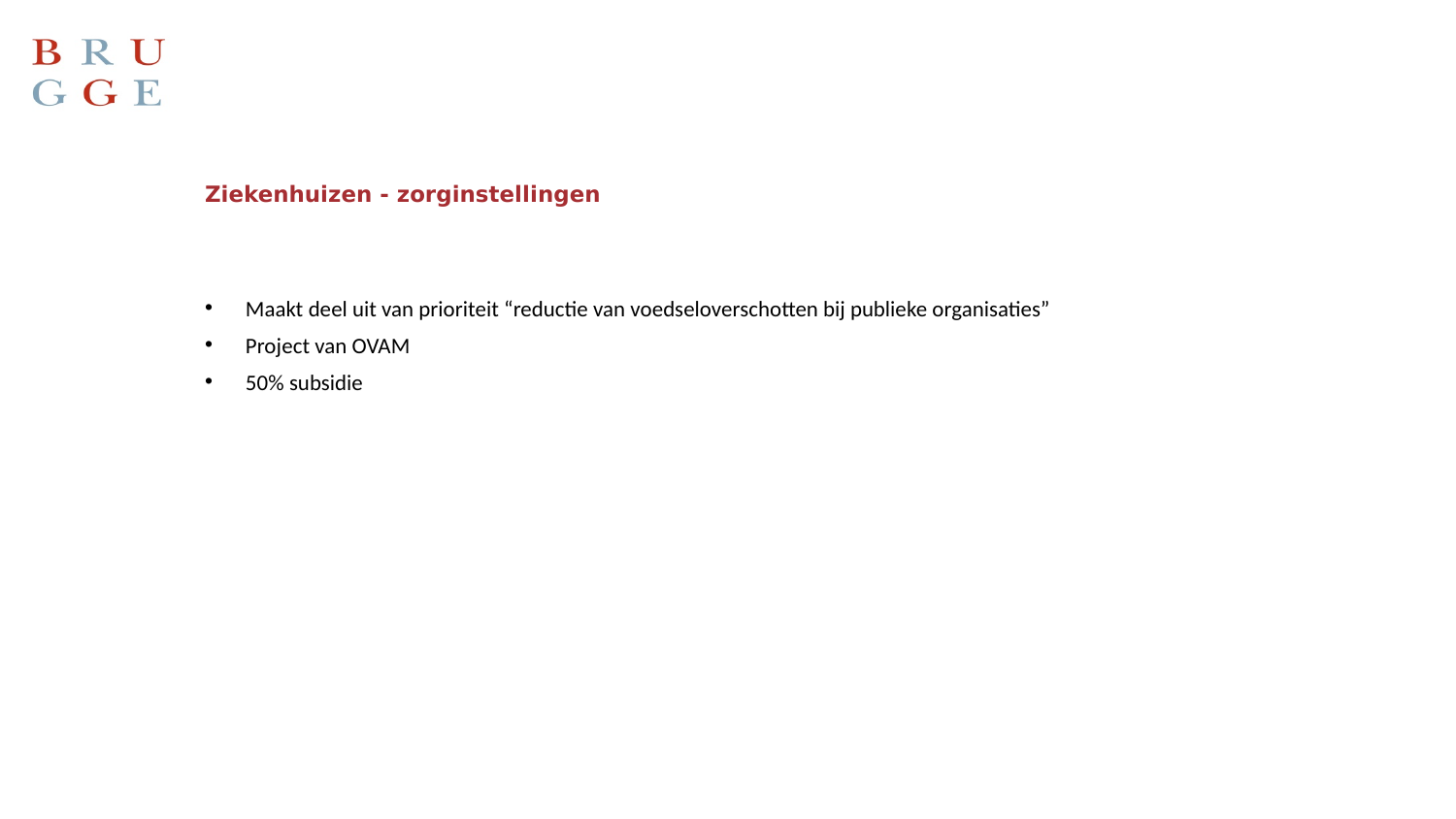

# Ziekenhuizen - zorginstellingen
Maakt deel uit van prioriteit “reductie van voedseloverschotten bij publieke organisaties”
Project van OVAM
50% subsidie